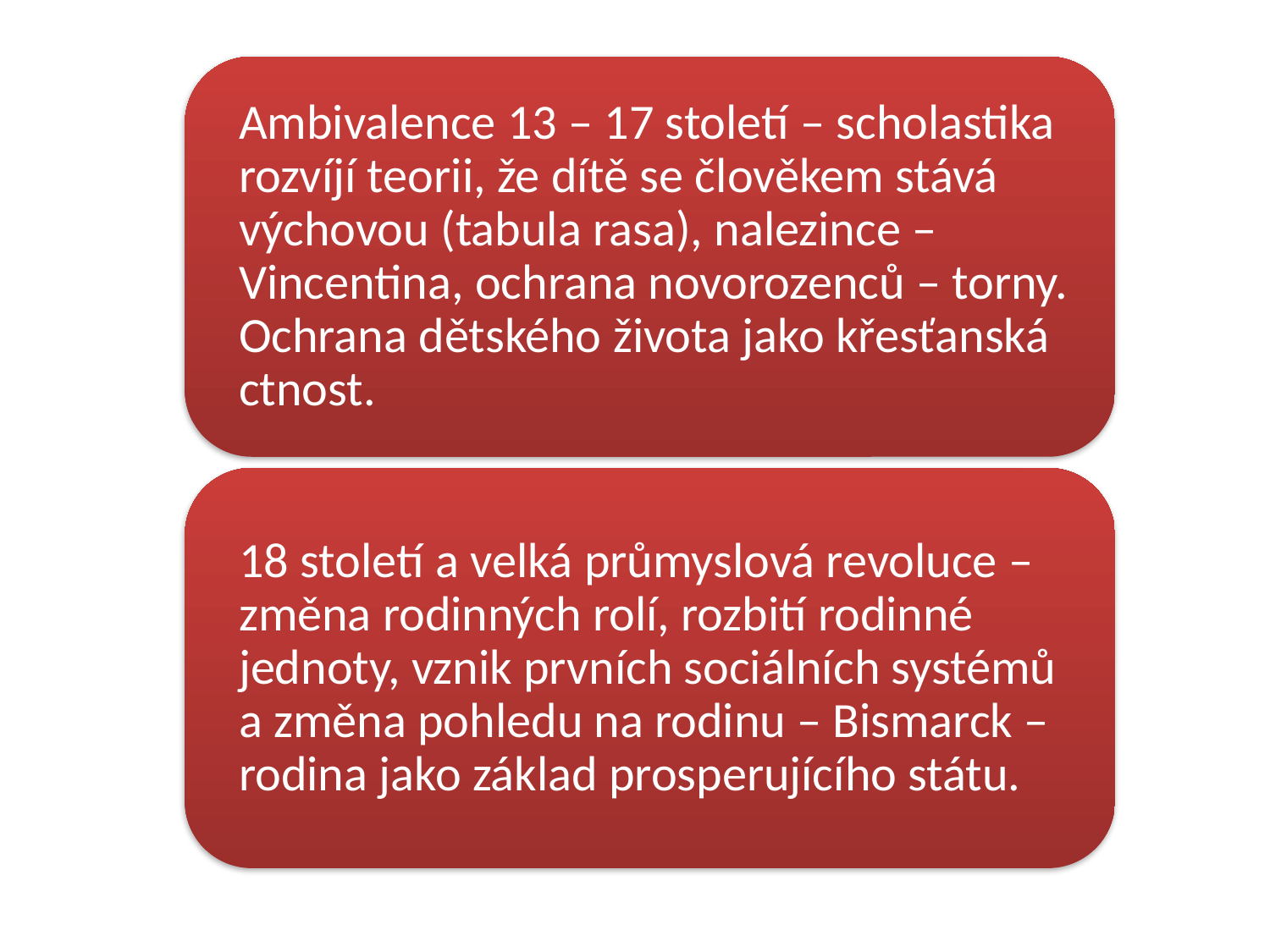

Ambivalence 13 – 17 století – scholastika rozvíjí teorii, že dítě se člověkem stává výchovou (tabula rasa), nalezince – Vincentina, ochrana novorozenců – torny. Ochrana dětského života jako křesťanská ctnost.
18 století a velká průmyslová revoluce – změna rodinných rolí, rozbití rodinné jednoty, vznik prvních sociálních systémů a změna pohledu na rodinu – Bismarck – rodina jako základ prosperujícího státu.